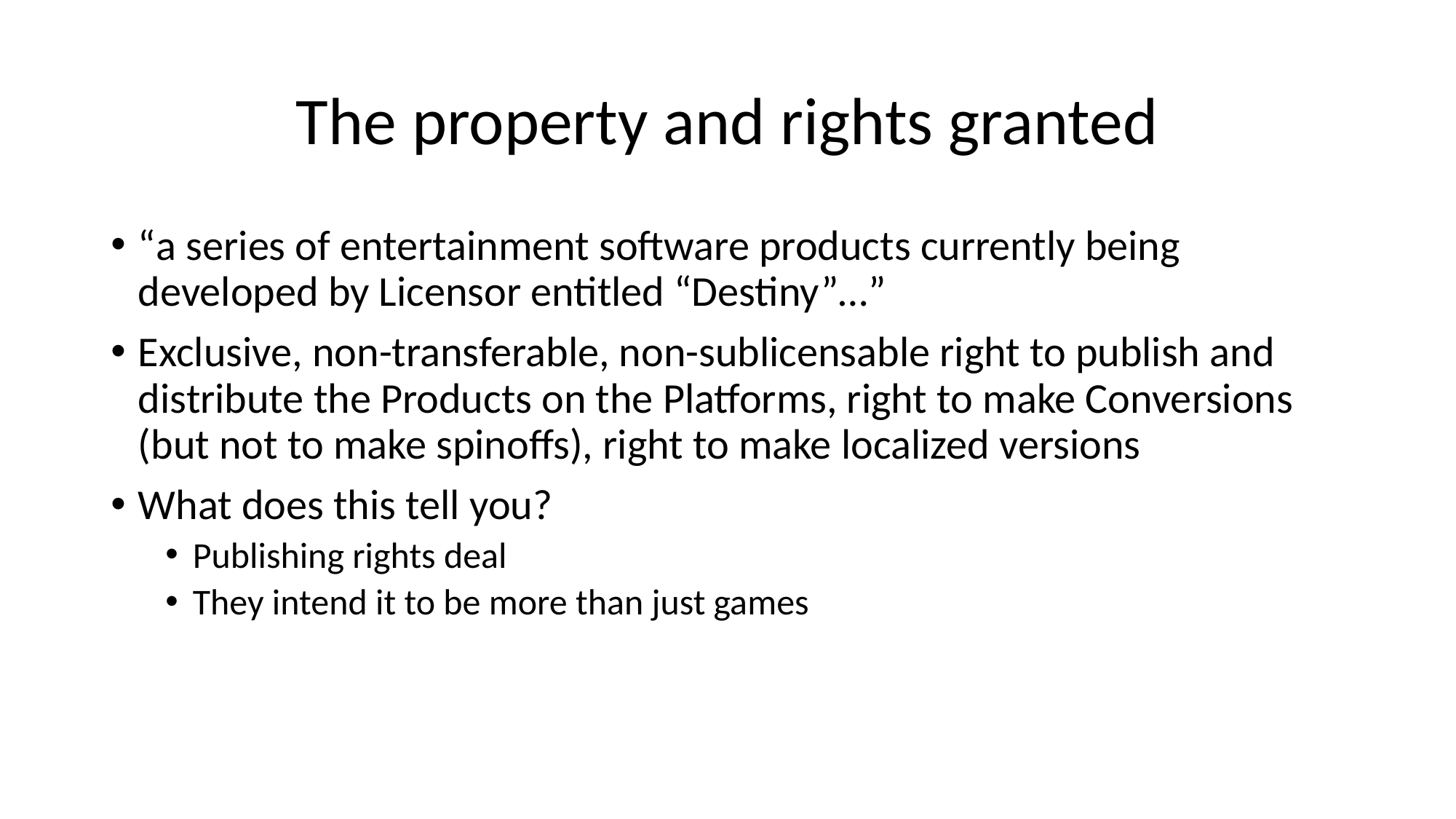

# The property and rights granted
“a series of entertainment software products currently being developed by Licensor entitled “Destiny”…”
Exclusive, non-transferable, non-sublicensable right to publish and distribute the Products on the Platforms, right to make Conversions (but not to make spinoffs), right to make localized versions
What does this tell you?
Publishing rights deal
They intend it to be more than just games